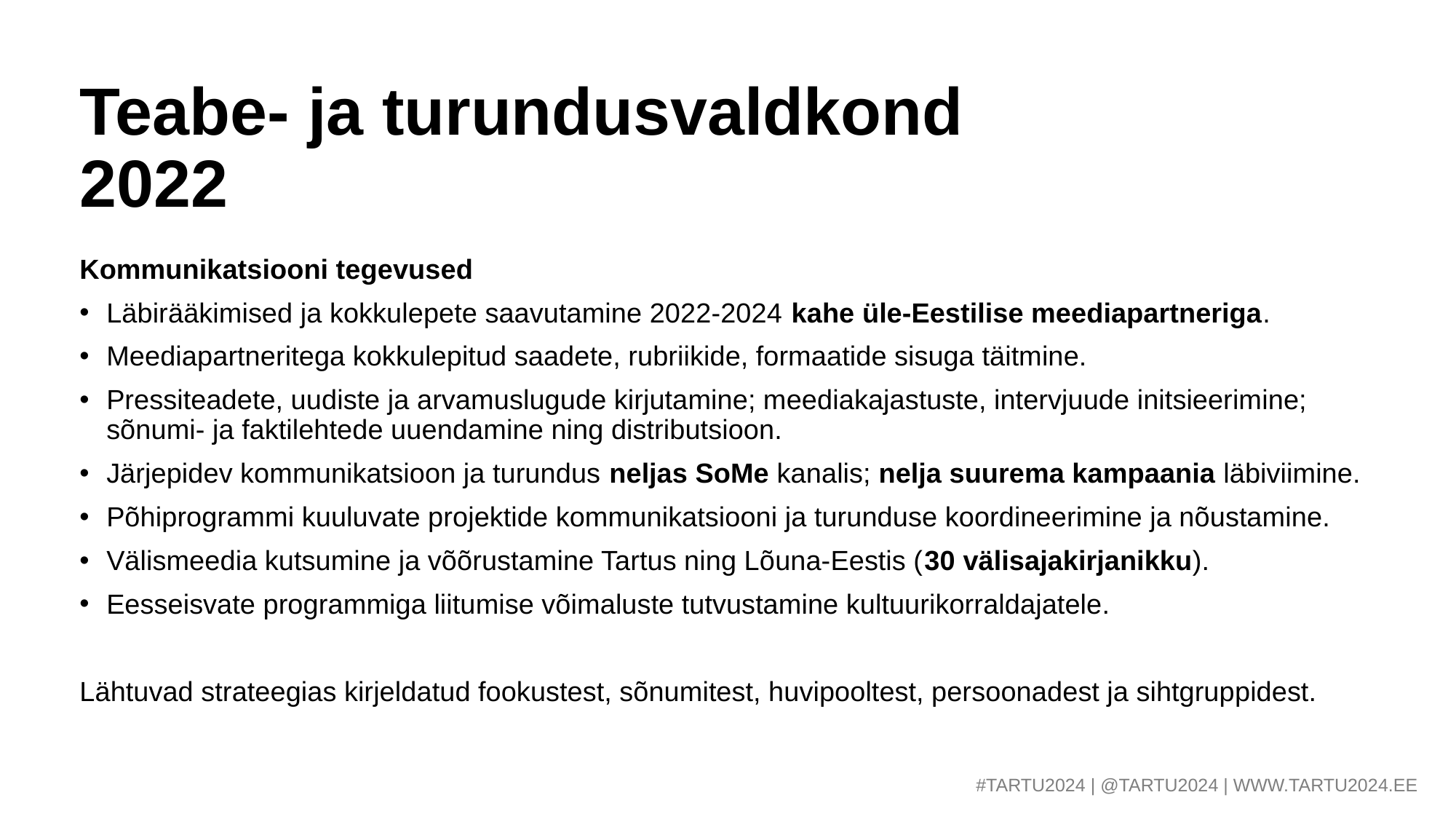

# Teabe- ja turundusvaldkond 2022
Kommunikatsiooni tegevused
Läbirääkimised ja kokkulepete saavutamine 2022-2024 kahe üle-Eestilise meediapartneriga.
Meediapartneritega kokkulepitud saadete, rubriikide, formaatide sisuga täitmine.
Pressiteadete, uudiste ja arvamuslugude kirjutamine; meediakajastuste, intervjuude initsieerimine; sõnumi- ja faktilehtede uuendamine ning distributsioon.
Järjepidev kommunikatsioon ja turundus neljas SoMe kanalis; nelja suurema kampaania läbiviimine.
Põhiprogrammi kuuluvate projektide kommunikatsiooni ja turunduse koordineerimine ja nõustamine.
Välismeedia kutsumine ja võõrustamine Tartus ning Lõuna-Eestis (30 välisajakirjanikku).
Eesseisvate programmiga liitumise võimaluste tutvustamine kultuurikorraldajatele.

Lähtuvad strateegias kirjeldatud fookustest, sõnumitest, huvipooltest, persoonadest ja sihtgruppidest.